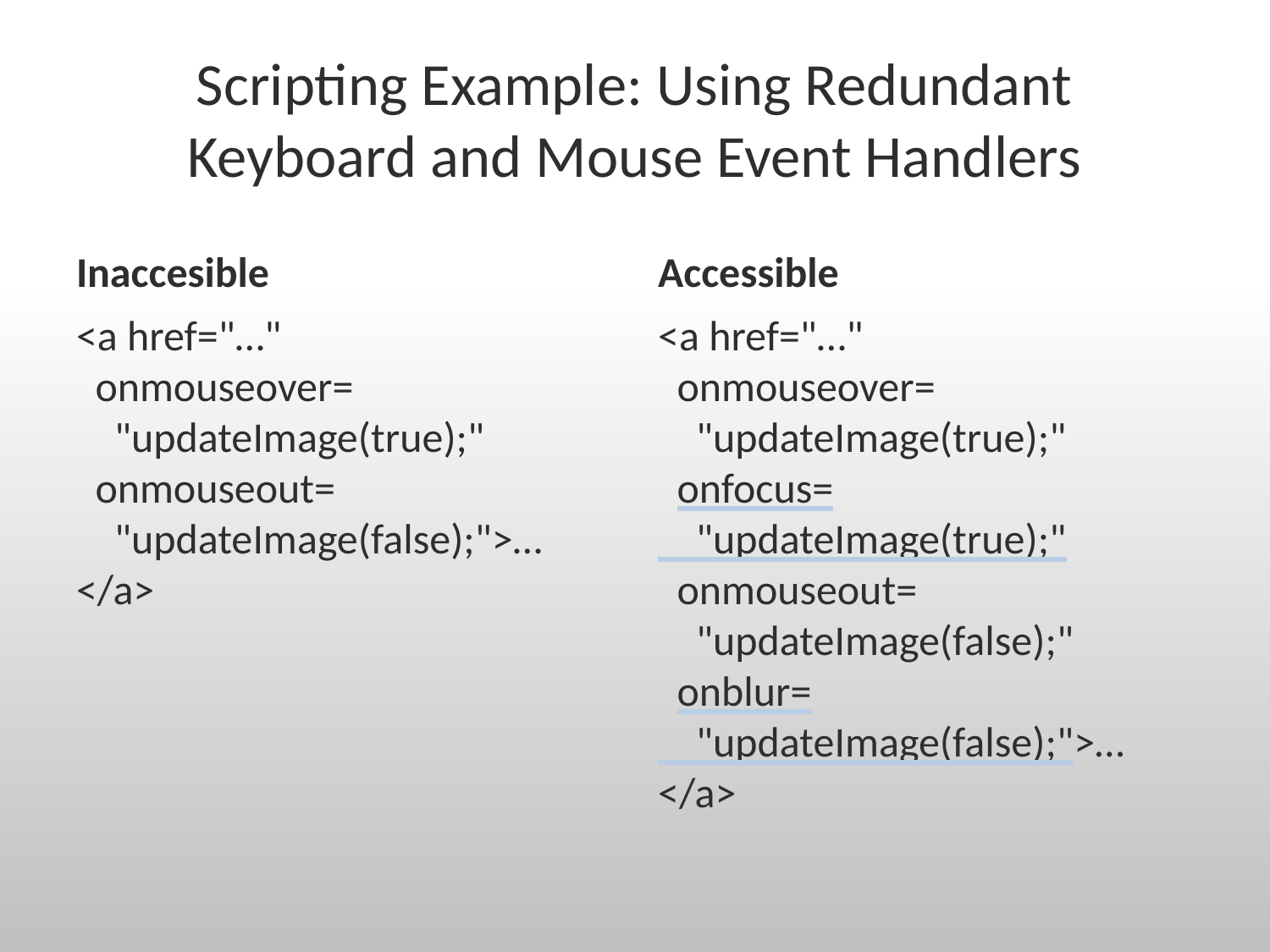

# Scripting Example: Using Redundant Keyboard and Mouse Event Handlers
Inaccesible
Accessible
<a href="…"
  onmouseover=
    "updateImage(true);"
  onmouseout=
    "updateImage(false);">…
</a>

<a href="…"
  onmouseover=
    "updateImage(true);"
  onfocus=
    "updateImage(true);"
  onmouseout=
    "updateImage(false);"
  onblur=
    "updateImage(false);">…
</a>